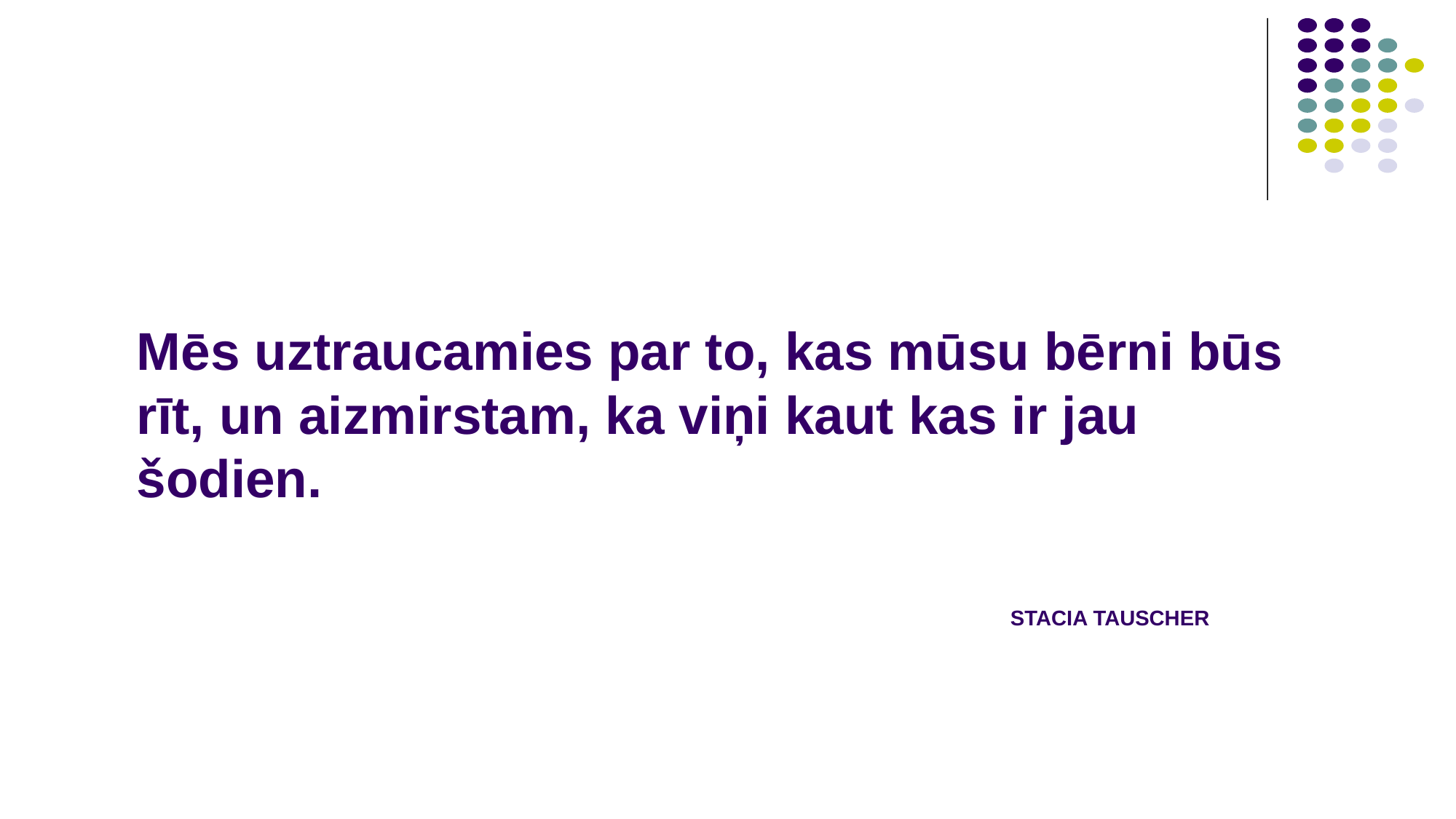

# Mēs uztraucamies par to, kas mūsu bērni būs rīt, un aizmirstam, ka viņi kaut kas ir jau šodien. STACIA TAUSCHER